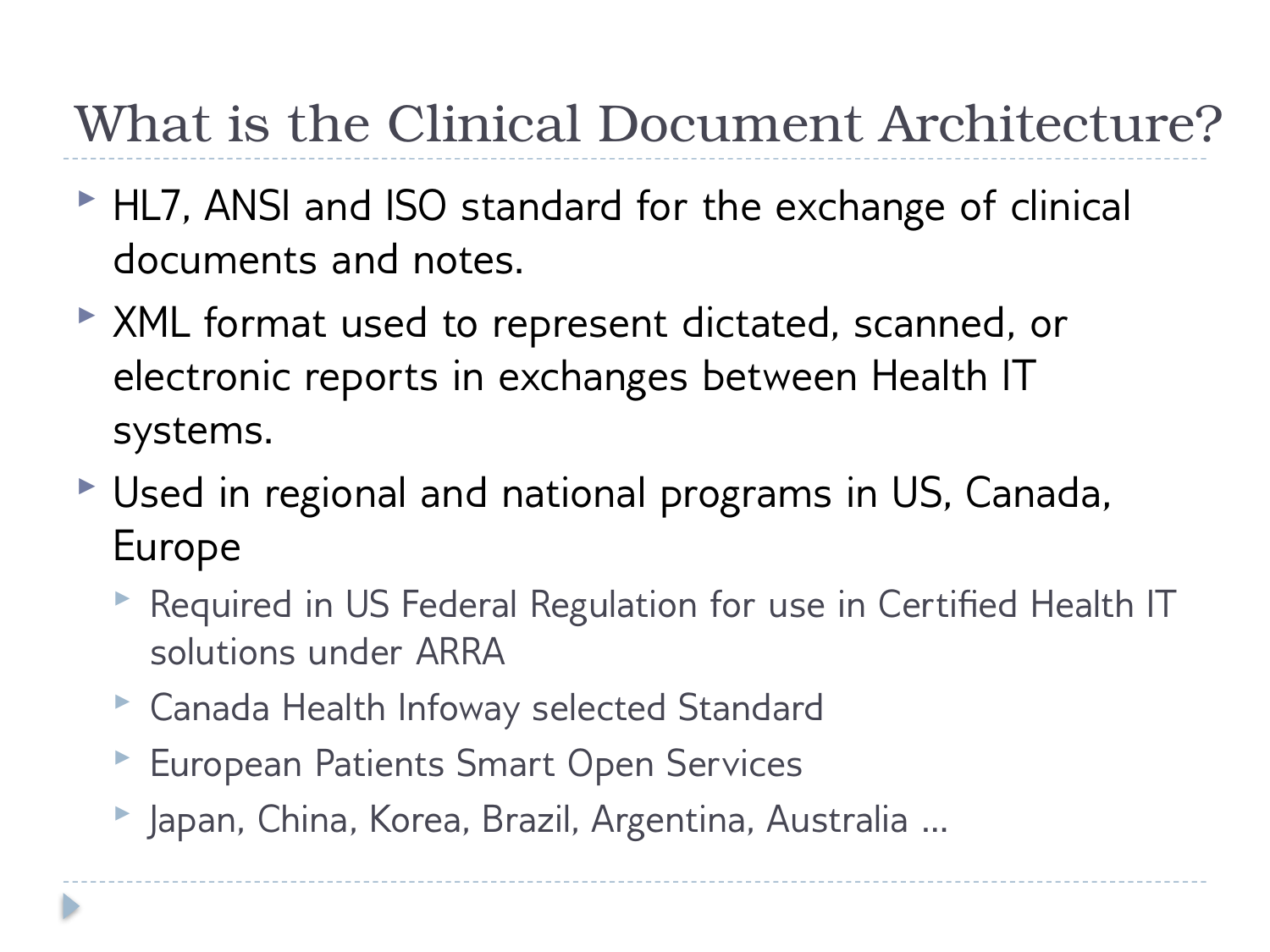

# What is the Clinical Document Architecture?
HL7, ANSI and ISO standard for the exchange of clinical documents and notes.
XML format used to represent dictated, scanned, or electronic reports in exchanges between Health IT systems.
Used in regional and national programs in US, Canada, Europe
Required in US Federal Regulation for use in Certified Health IT solutions under ARRA
Canada Health Infoway selected Standard
European Patients Smart Open Services
Japan, China, Korea, Brazil, Argentina, Australia …